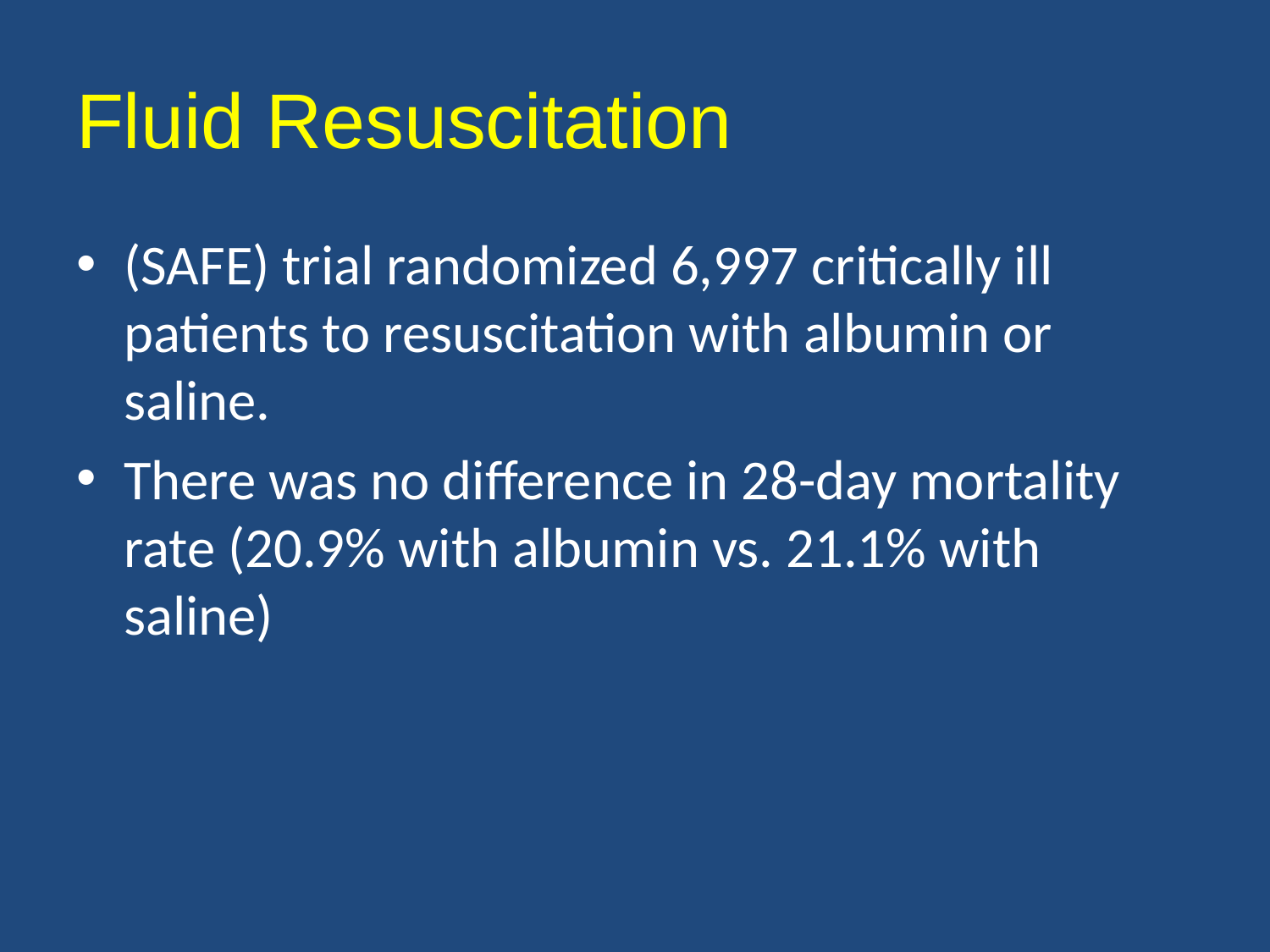

# Fluid Resuscitation
(SAFE) trial randomized 6,997 critically ill patients to resuscitation with albumin or saline.
There was no difference in 28-day mortality rate (20.9% with albumin vs. 21.1% with saline)